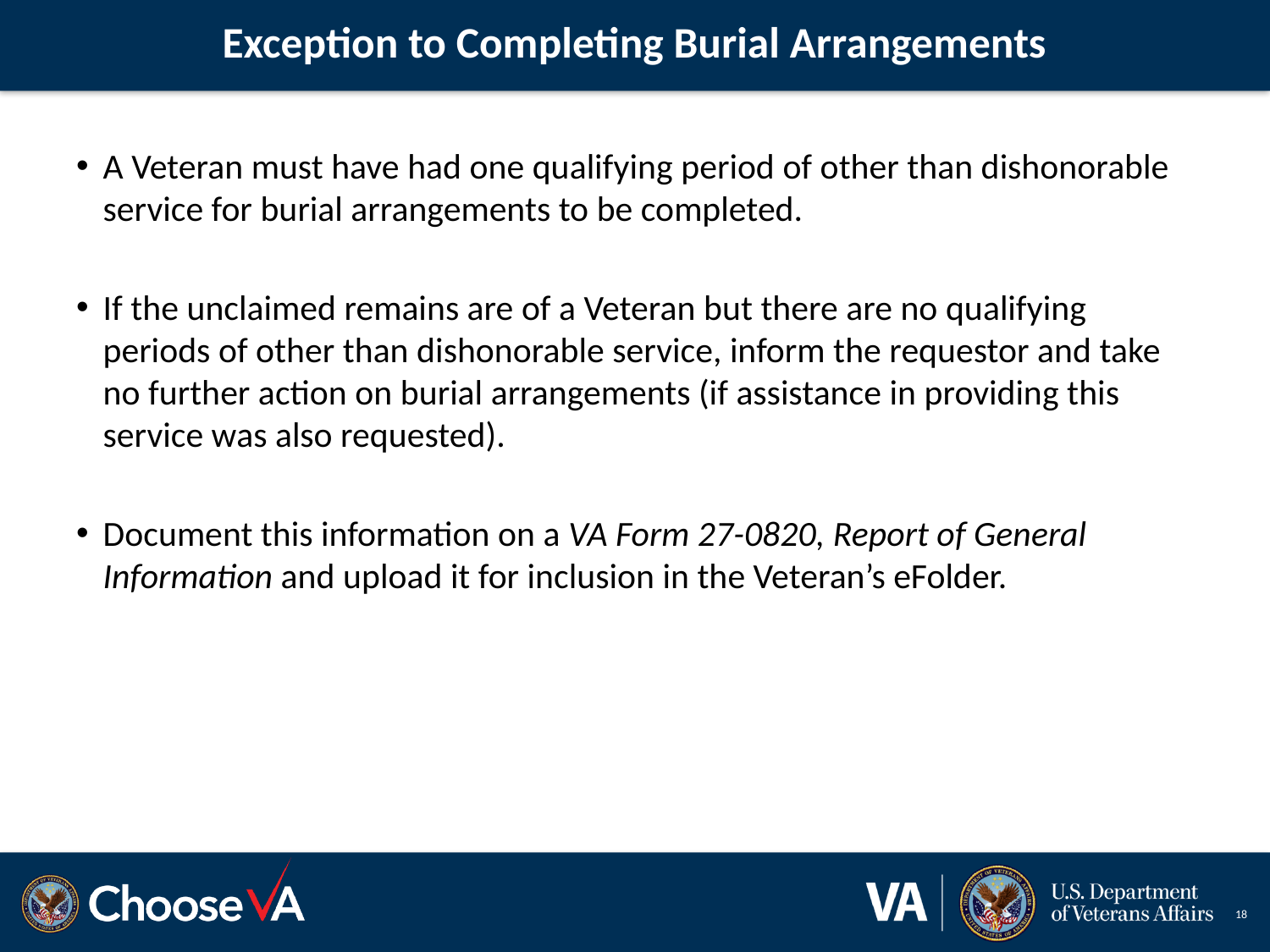

# Exception to Completing Burial Arrangements
A Veteran must have had one qualifying period of other than dishonorable service for burial arrangements to be completed.

If the unclaimed remains are of a Veteran but there are no qualifying periods of other than dishonorable service, inform the requestor and take no further action on burial arrangements (if assistance in providing this service was also requested).

Document this information on a VA Form 27-0820, Report of General Information and upload it for inclusion in the Veteran’s eFolder.

18